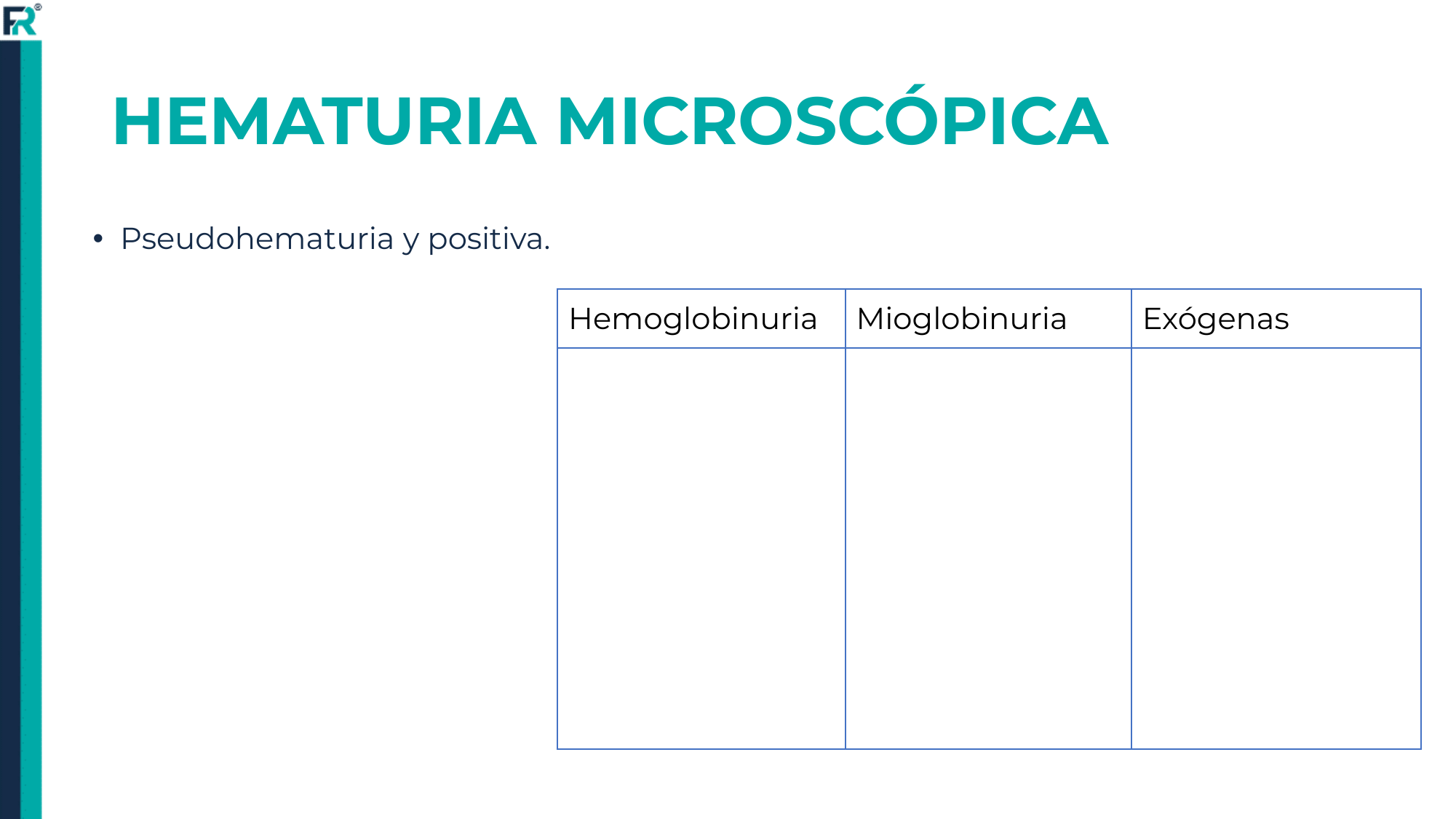

# HEMATURIA MICROSCÓPICA
Pseudohematuria y positiva.

| Hemoglobinuria | Mioglobinuria | Exógenas |
| --- | --- | --- |
| S. Hemoliticos Hemoglobinuria paroxistica Válvulas protésicas Malaria | Rhabdomyolysis Hipertermia Ejercicio Miositis Veneno | Succinilcolina Anfotericina B Barbituricos Cocaína Codeina Diazepam Etanol Heroína Estatinas Metadona Acetaminofén |